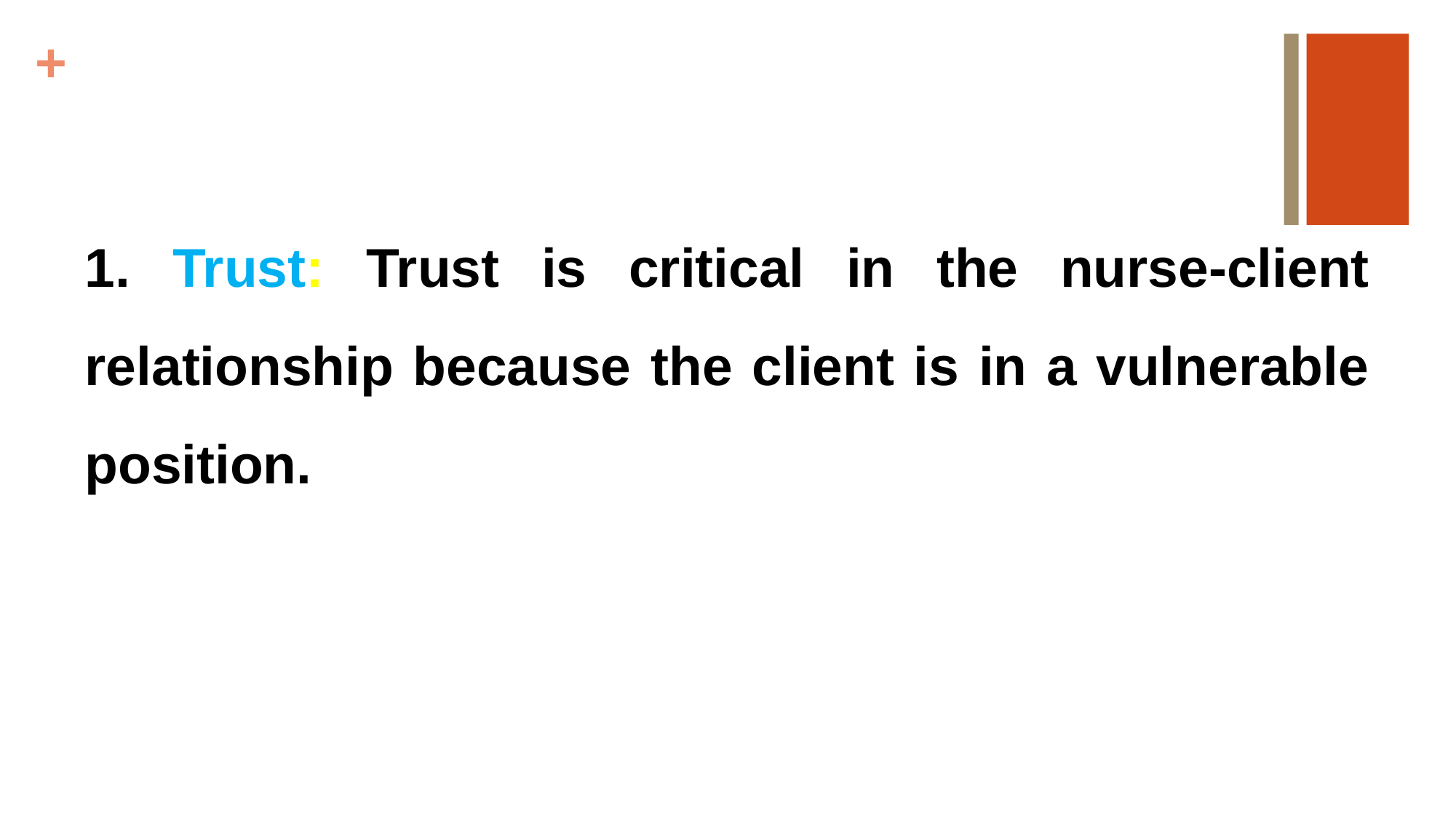

1. Trust: Trust is critical in the nurse-client relationship because the client is in a vulnerable position.